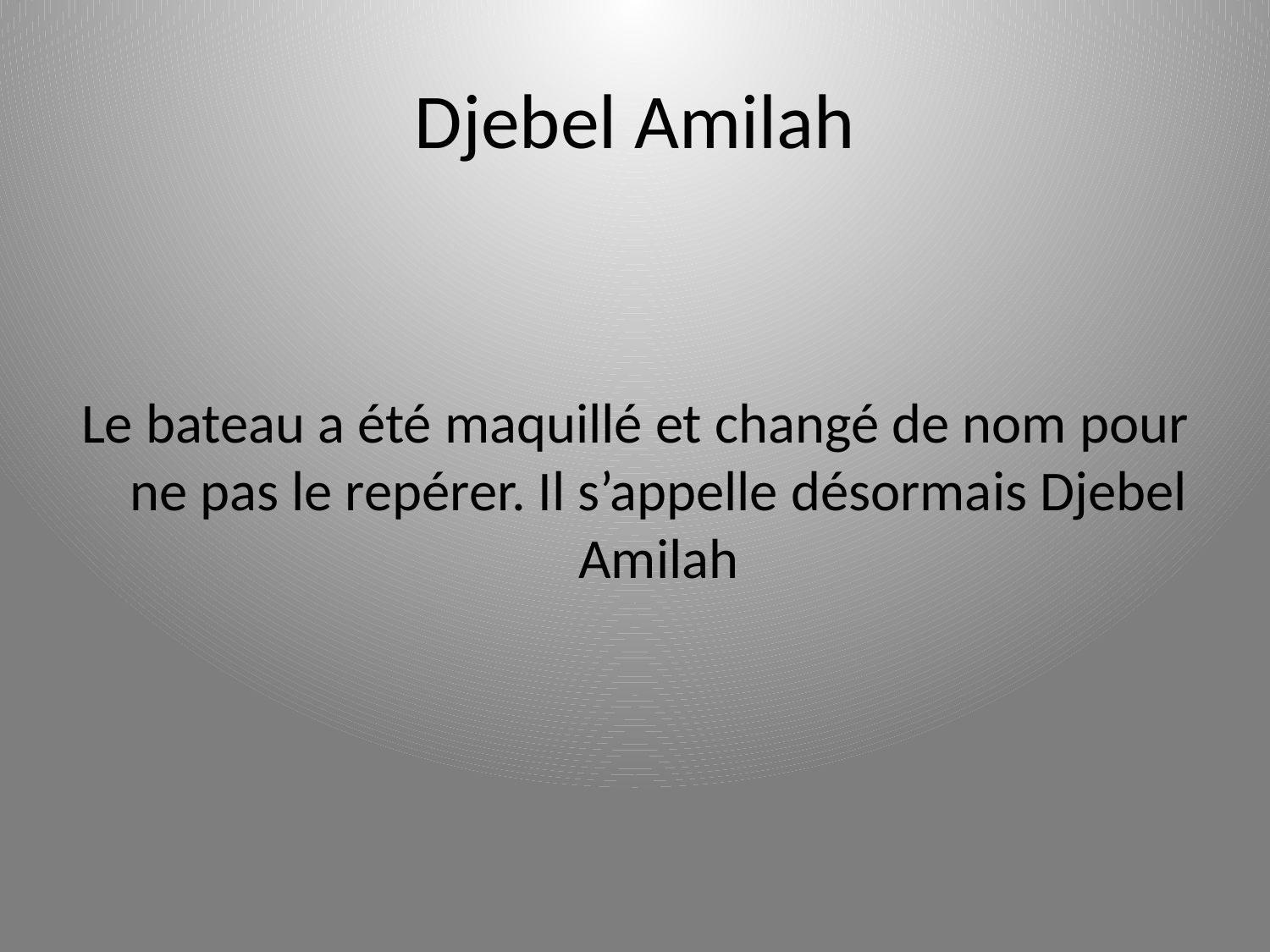

# Djebel Amilah

Le bateau a été maquillé et changé de nom pour ne pas le repérer. Il s’appelle désormais Djebel Amilah